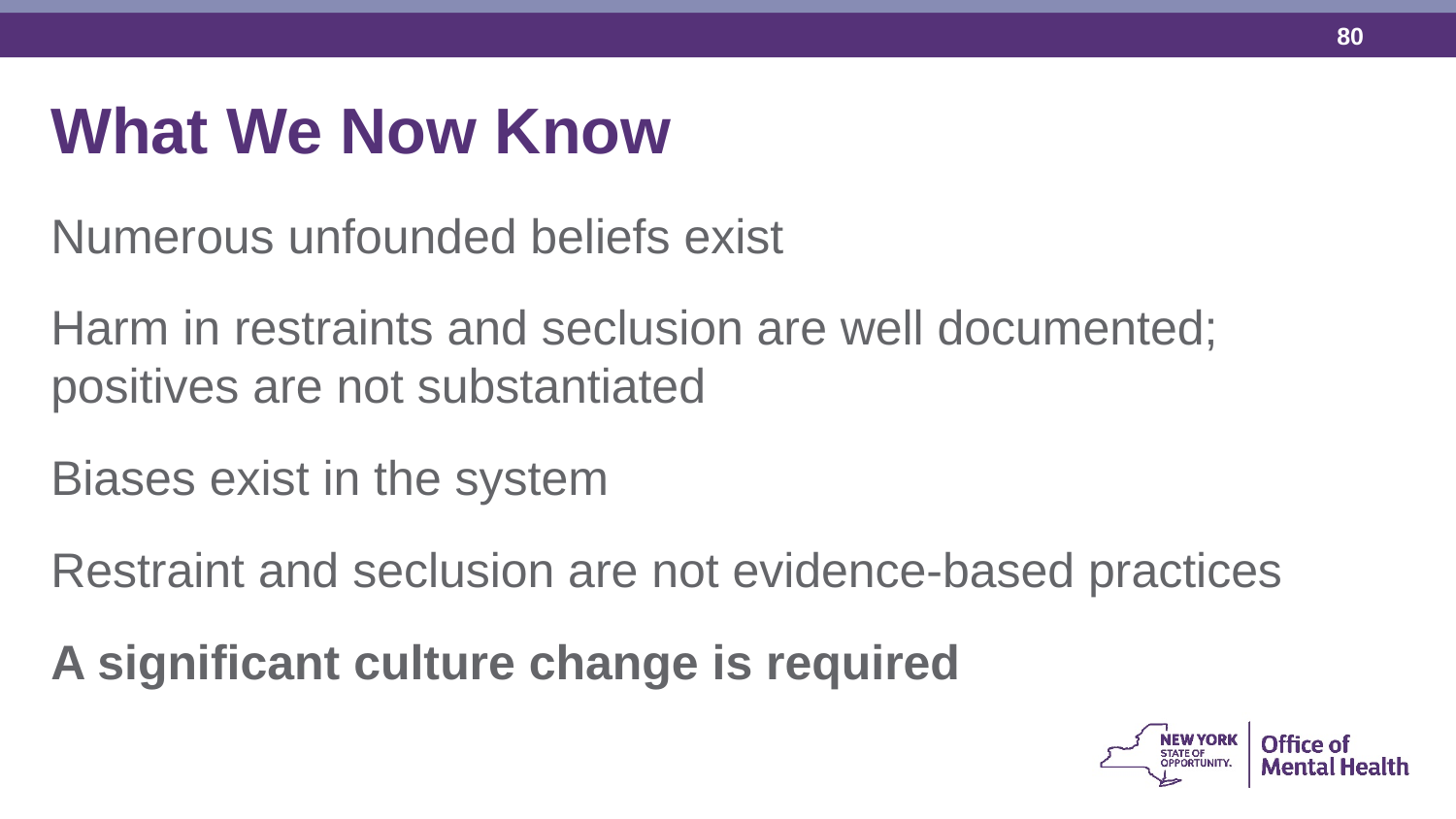

What We Now Know
Numerous unfounded beliefs exist
Harm in restraints and seclusion are well documented; positives are not substantiated
Biases exist in the system
Restraint and seclusion are not evidence-based practices
A significant culture change is required